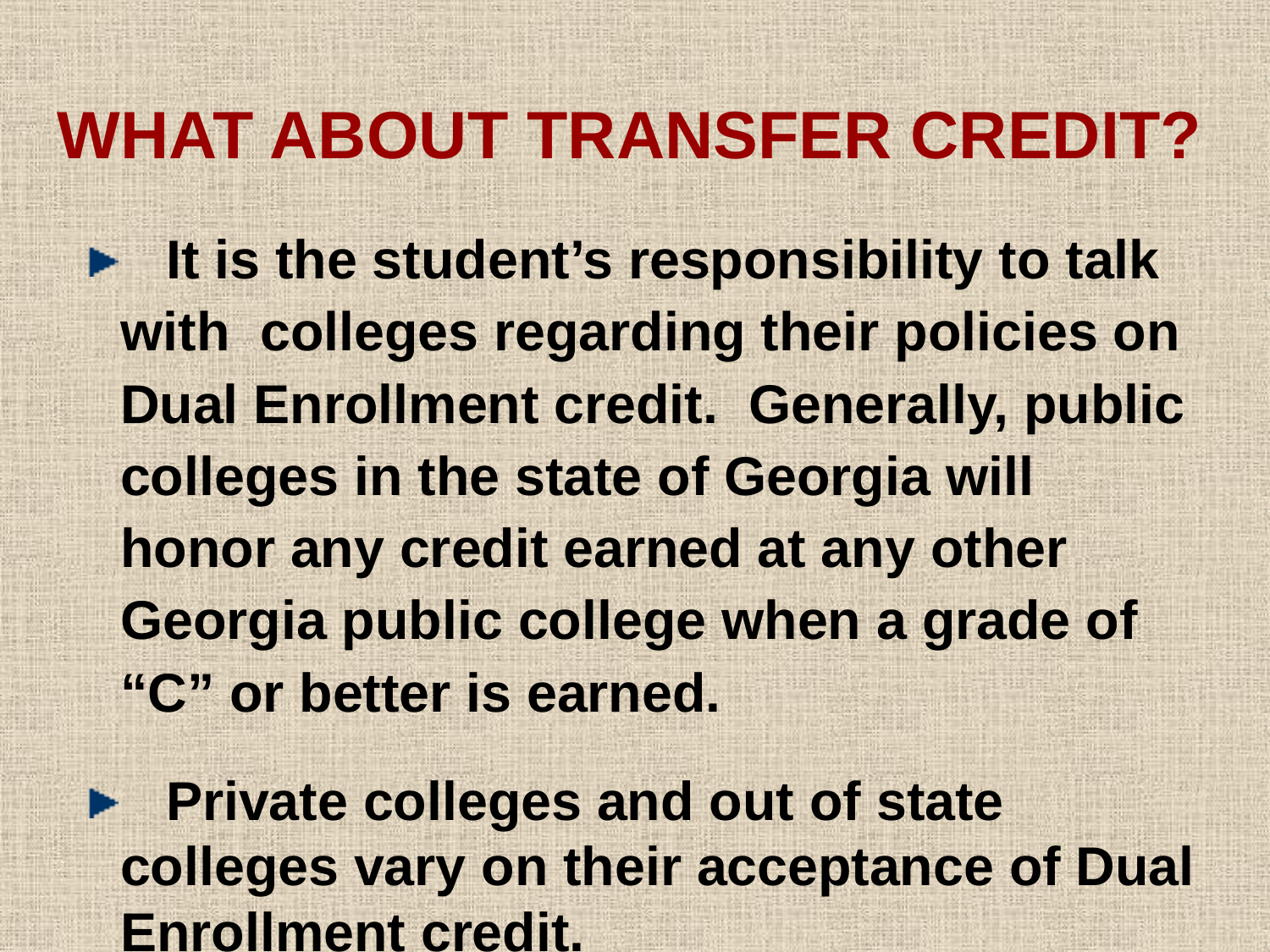

# WHAT ABOUT TRANSFER CREDIT?
   It is the student’s responsibility to talk with  colleges regarding their policies on Dual Enrollment credit.  Generally, public colleges in the state of Georgia will honor any credit earned at any other Georgia public college when a grade of “C” or better is earned.

   Private colleges and out of state colleges vary on their acceptance of Dual Enrollment credit.